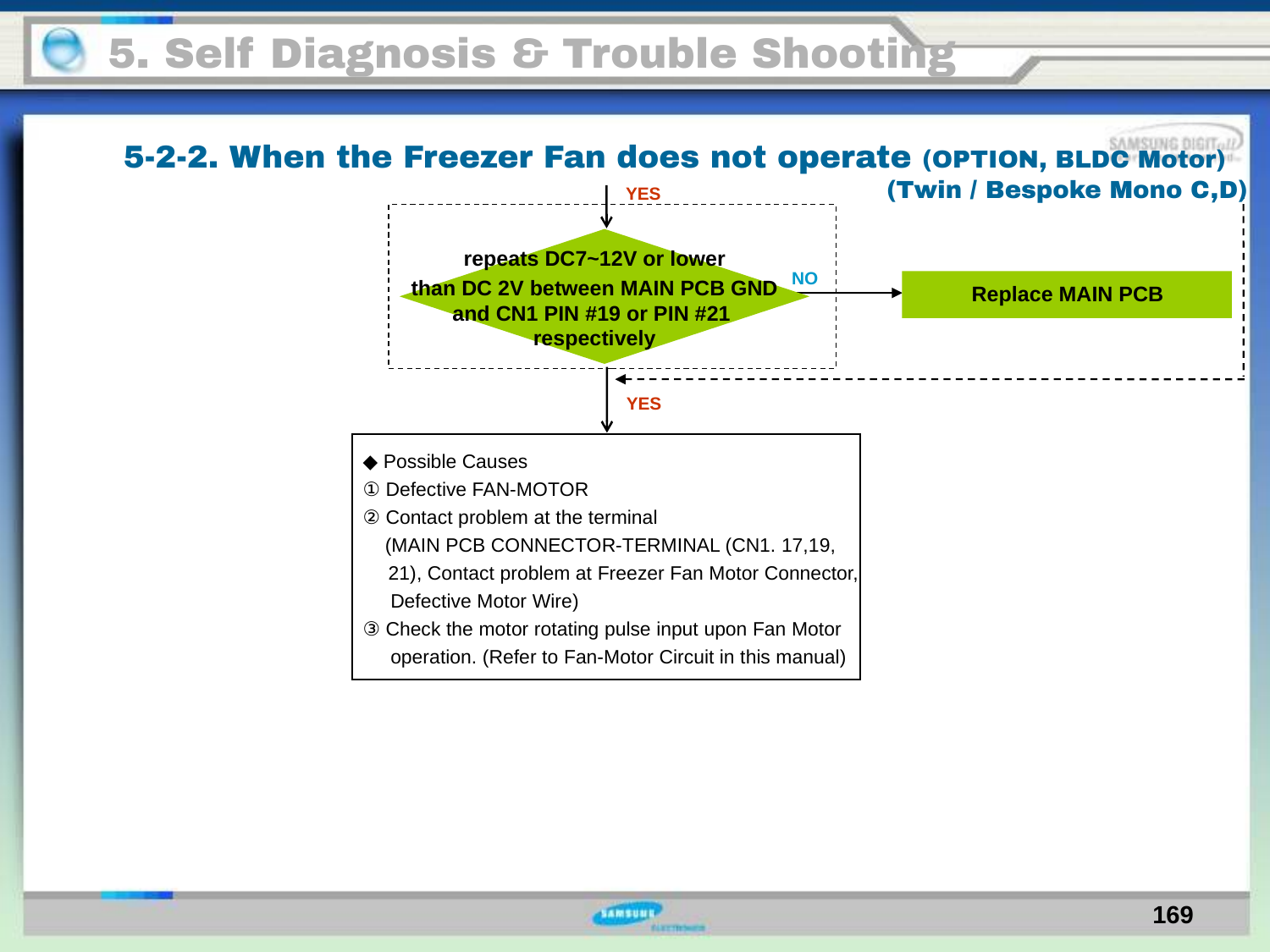

5. Self Diagnosis & Trouble Shooting
5-2-2. When the Freezer Fan does not operate (OPTION, BLDC Motor)
(Twin / Bespoke Mono C,D)
YES

repeats DC7~12V or lower
than DC 2V between MAIN PCB GND and CN1 PIN #19 or PIN #21
respectively
NO

Replace MAIN PCB

YES

◆ Possible Causes
① Defective FAN-MOTOR
② Contact problem at the terminal
    (MAIN PCB CONNECTOR-TERMINAL (CN1. 17,19, 21), Contact problem at Freezer Fan Motor Connector,
     Defective Motor Wire)
③ Check the motor rotating pulse input upon Fan Motor
     operation. (Refer to Fan-Motor Circuit in this manual)
169